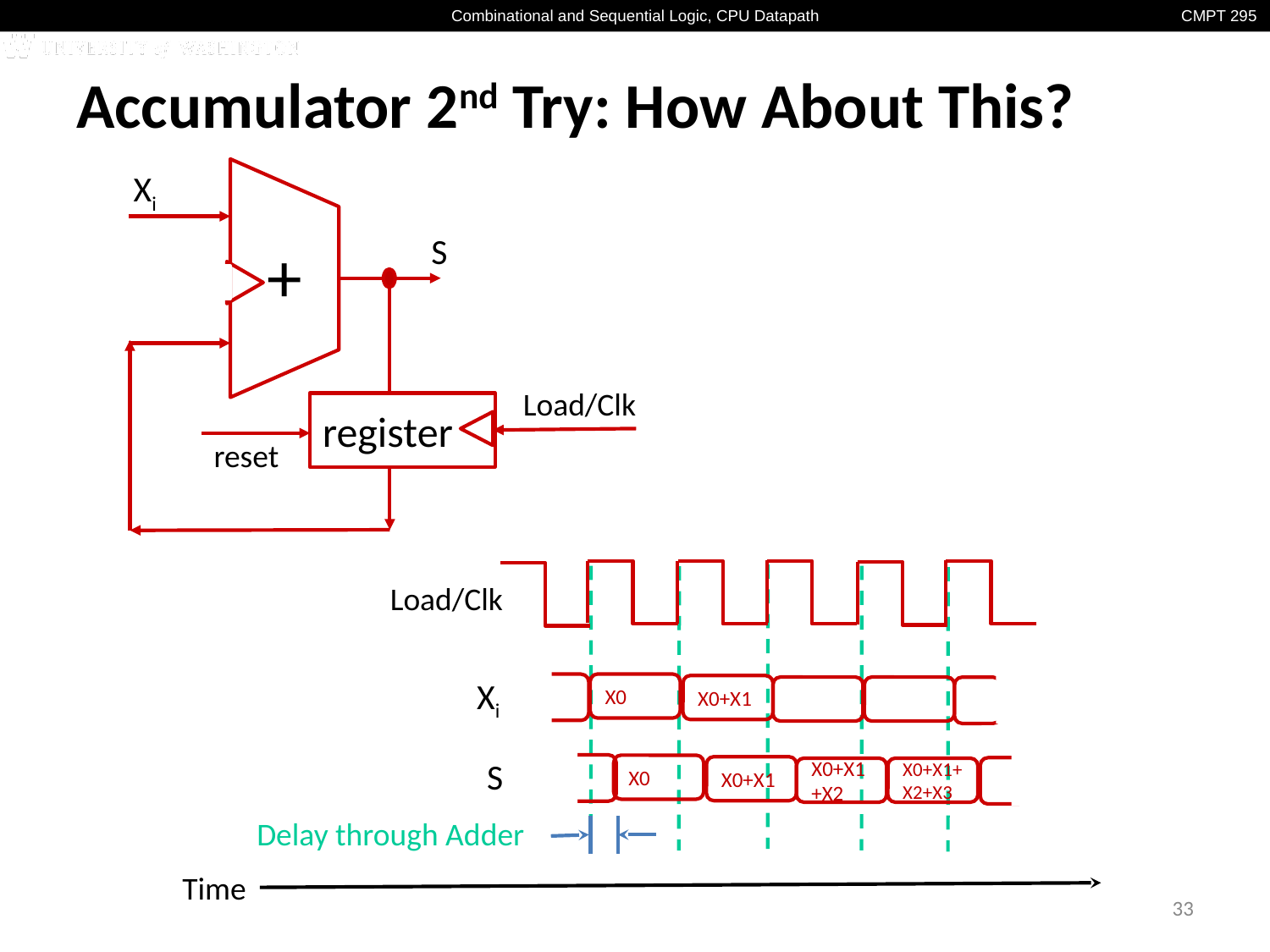

# Accumulator 2nd Try: How About This?
Xi
S

+

Load/Clk
register

reset
Load/Clk

Xi

X0
X0+X1

S

X0
X0+X1

X0+X1+X2
X0+X1+X2+X3
Delay through Adder
Time
33